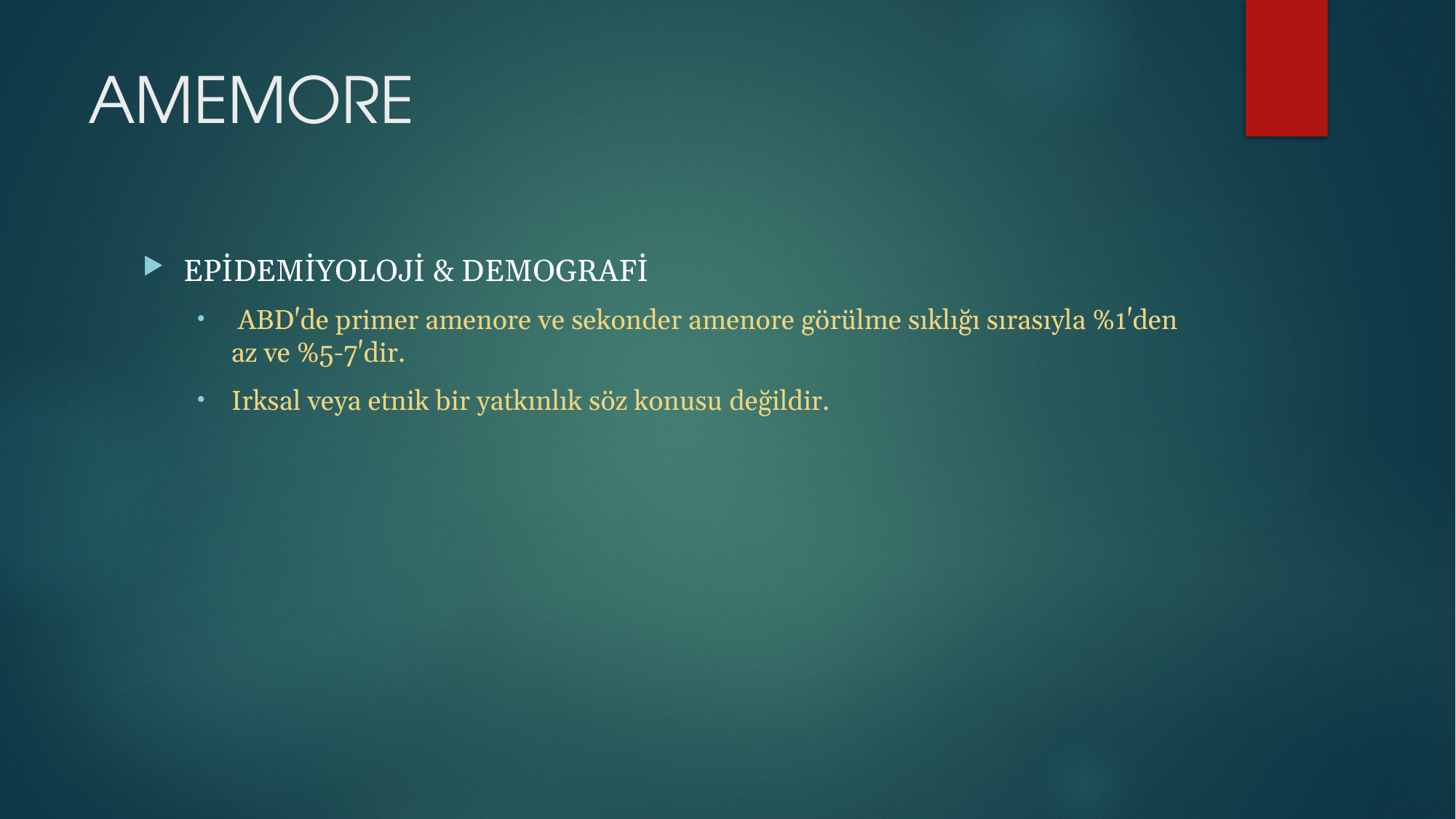

# AMEMORE
EPİDEMİYOLOJİ & DEMOGRAFİ
 ABD'de primer amenore ve sekonder amenore görülme sıklığı sırasıyla %1'den az ve %5-7'dir.
Irksal veya etnik bir yatkınlık söz konusu değildir.